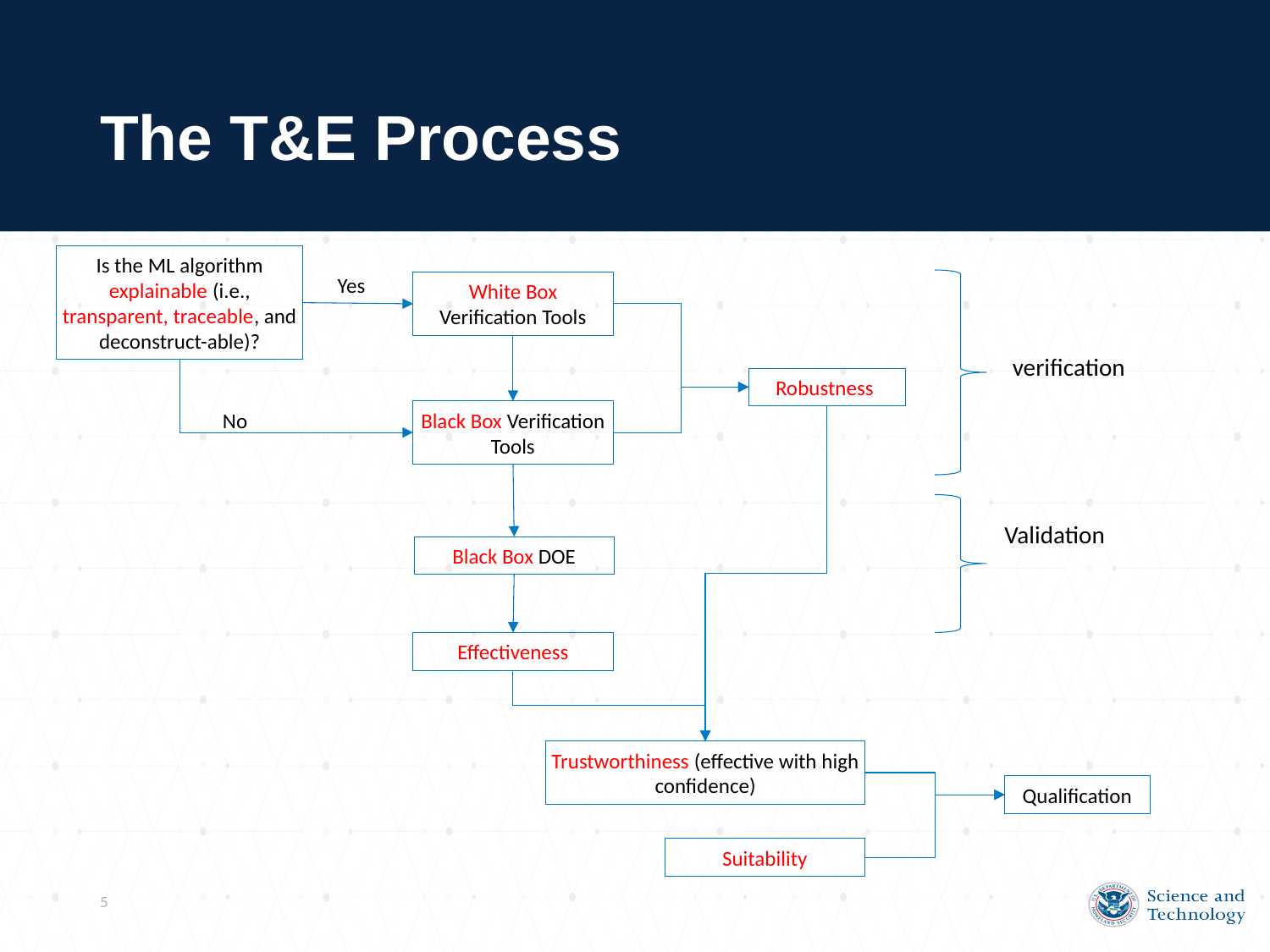

# The T&E Process
Is the ML algorithm explainable (i.e., transparent, traceable, and deconstruct-able)?
Yes

White Box Verification Tools
verification
Robustness
No
Black Box Verification Tools

Validation
Black Box DOE
Effectiveness
Trustworthiness (effective with high confidence)
Qualification
Suitability
5